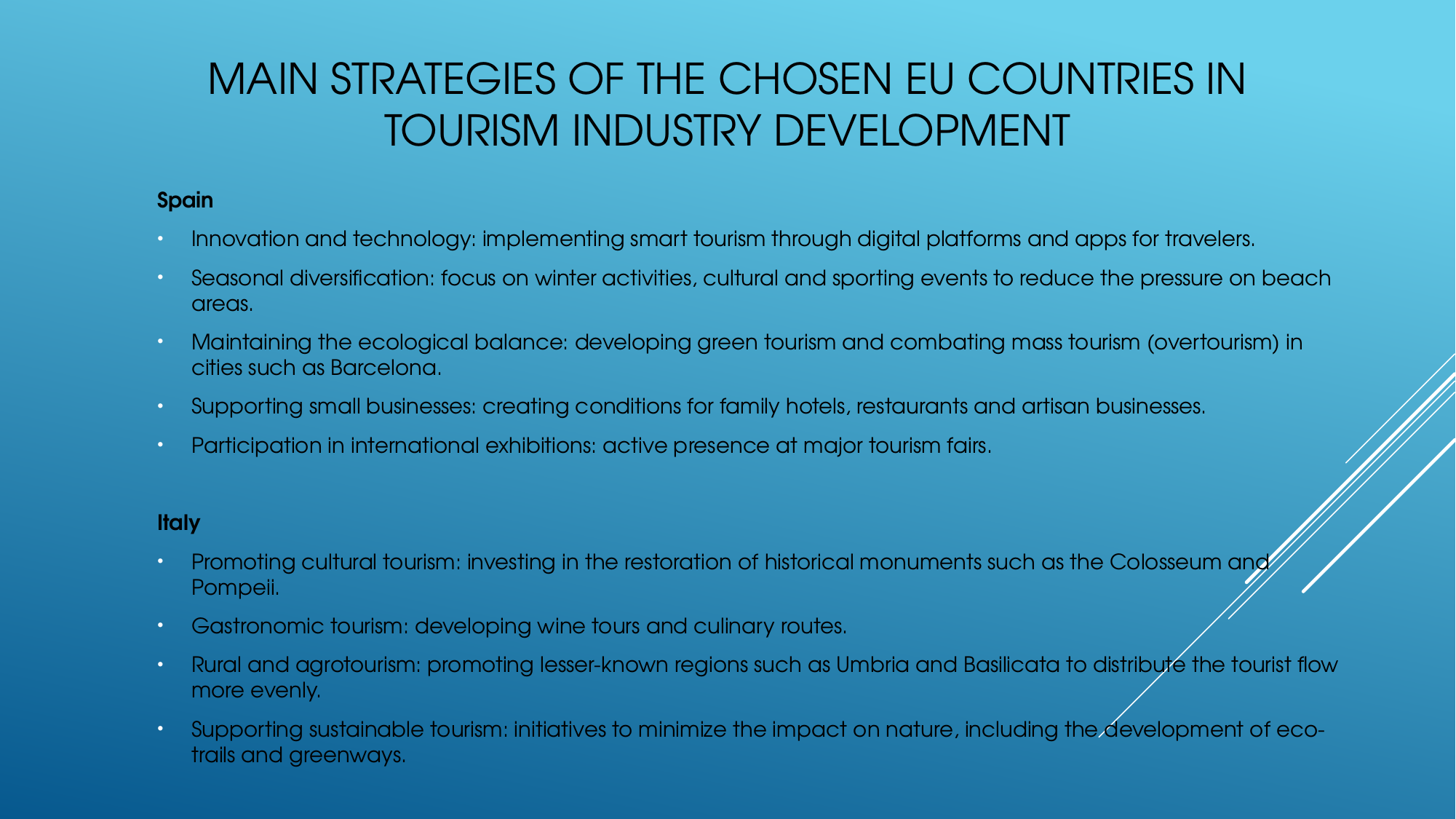

# Main strategies of the chosen eu countries in tourism industry development
Spain
Innovation and technology: implementing smart tourism through digital platforms and apps for travelers.
Seasonal diversification: focus on winter activities, cultural and sporting events to reduce the pressure on beach areas.
Maintaining the ecological balance: developing green tourism and combating mass tourism (overtourism) in cities such as Barcelona.
Supporting small businesses: creating conditions for family hotels, restaurants and artisan businesses.
Participation in international exhibitions: active presence at major tourism fairs.

Italy
Promoting cultural tourism: investing in the restoration of historical monuments such as the Colosseum and Pompeii.
Gastronomic tourism: developing wine tours and culinary routes.
Rural and agrotourism: promoting lesser-known regions such as Umbria and Basilicata to distribute the tourist flow more evenly.
Supporting sustainable tourism: initiatives to minimize the impact on nature, including the development of eco-trails and greenways.